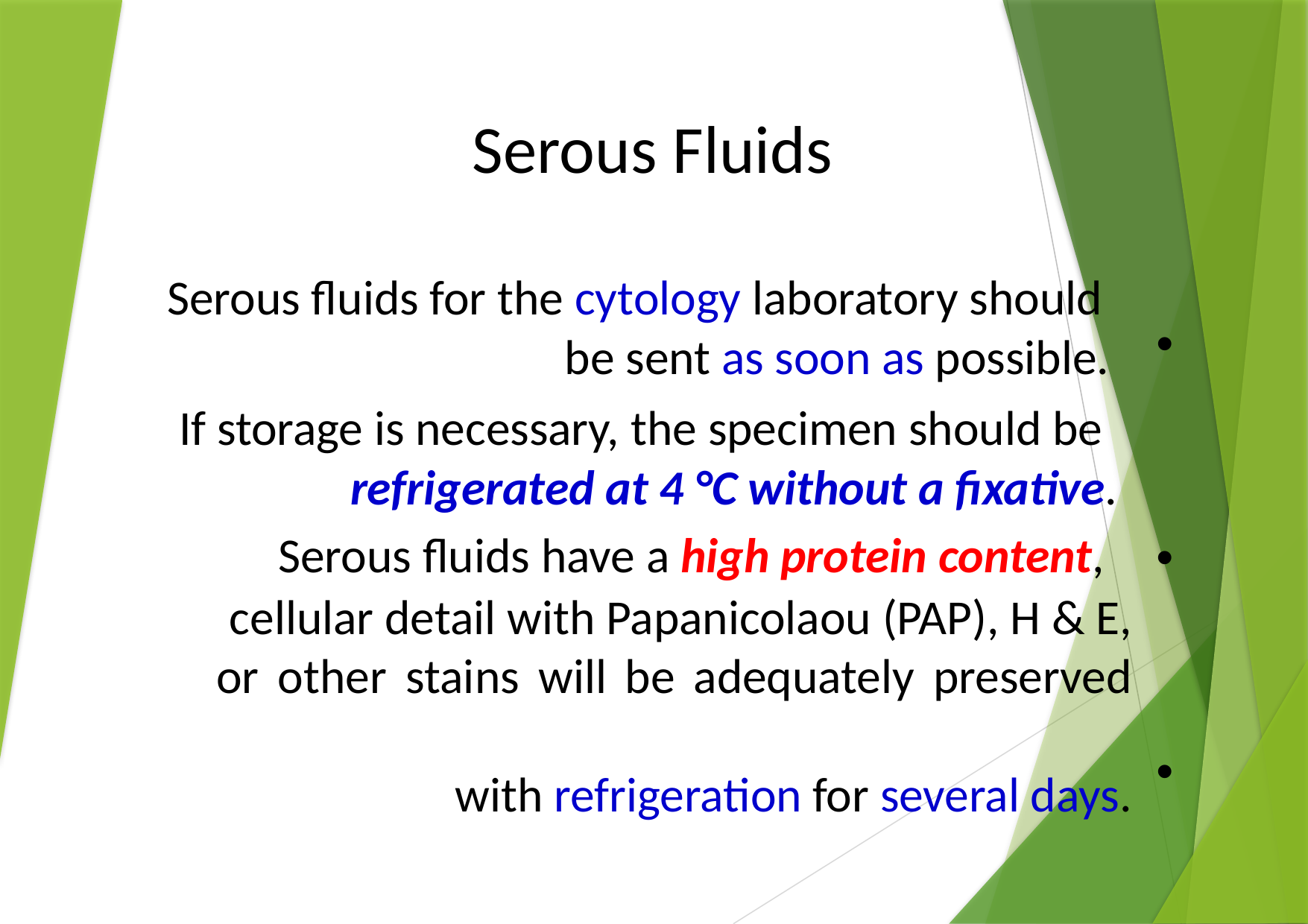

Serous Fluids

Serous fluids for the cytology laboratory should be sent as soon as possible.
If storage is necessary, the specimen should be refrigerated at 4 °C without a fixative.
Serous fluids have a high protein content,
cellular detail with Papanicolaou (PAP), H & E, or other stains will be adequately preserved
 with refrigeration for several days.

•
•
•